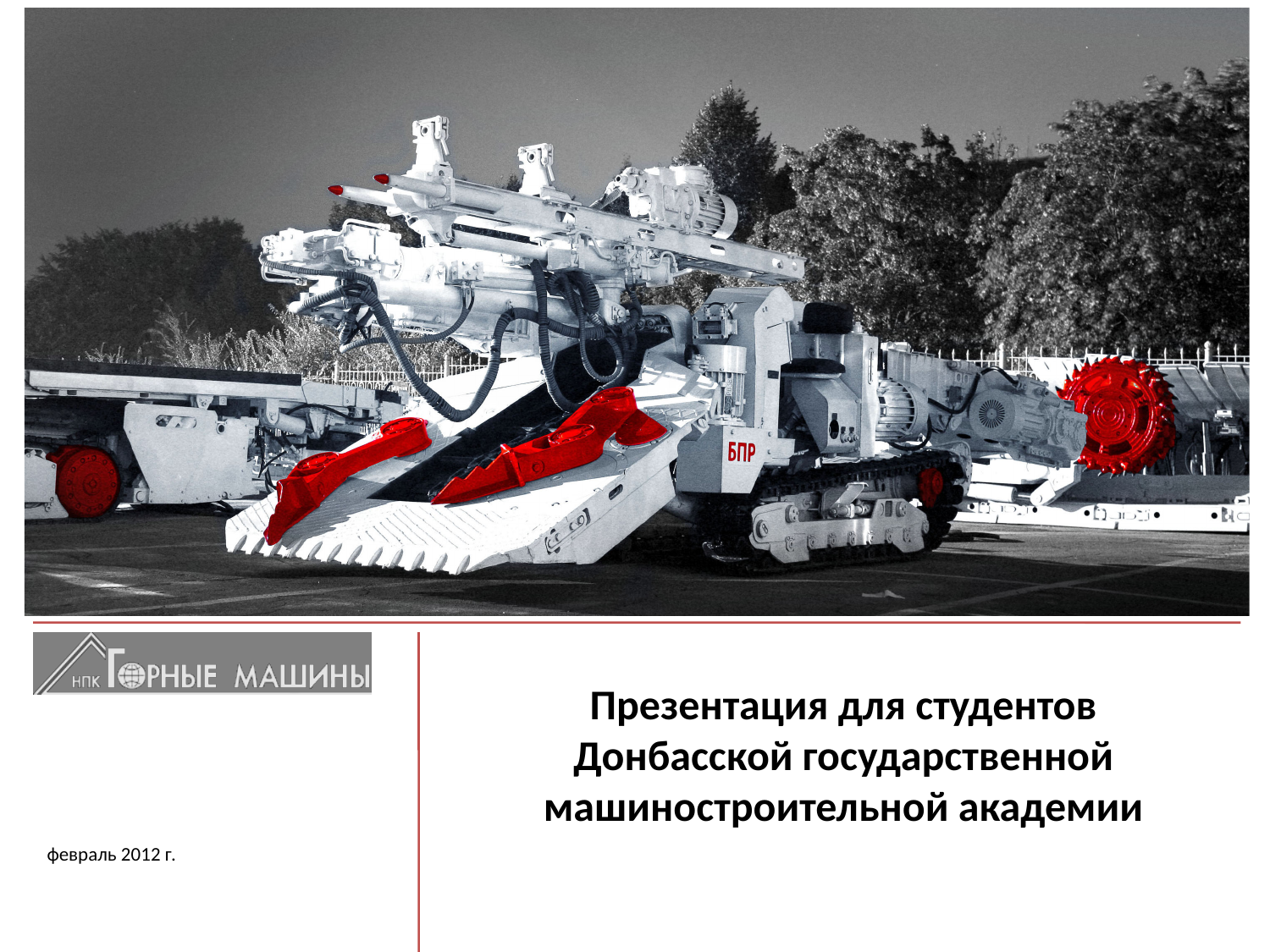

# Презентация для студентов Донбасской государственной машиностроительной академии
февраль 2012 г.